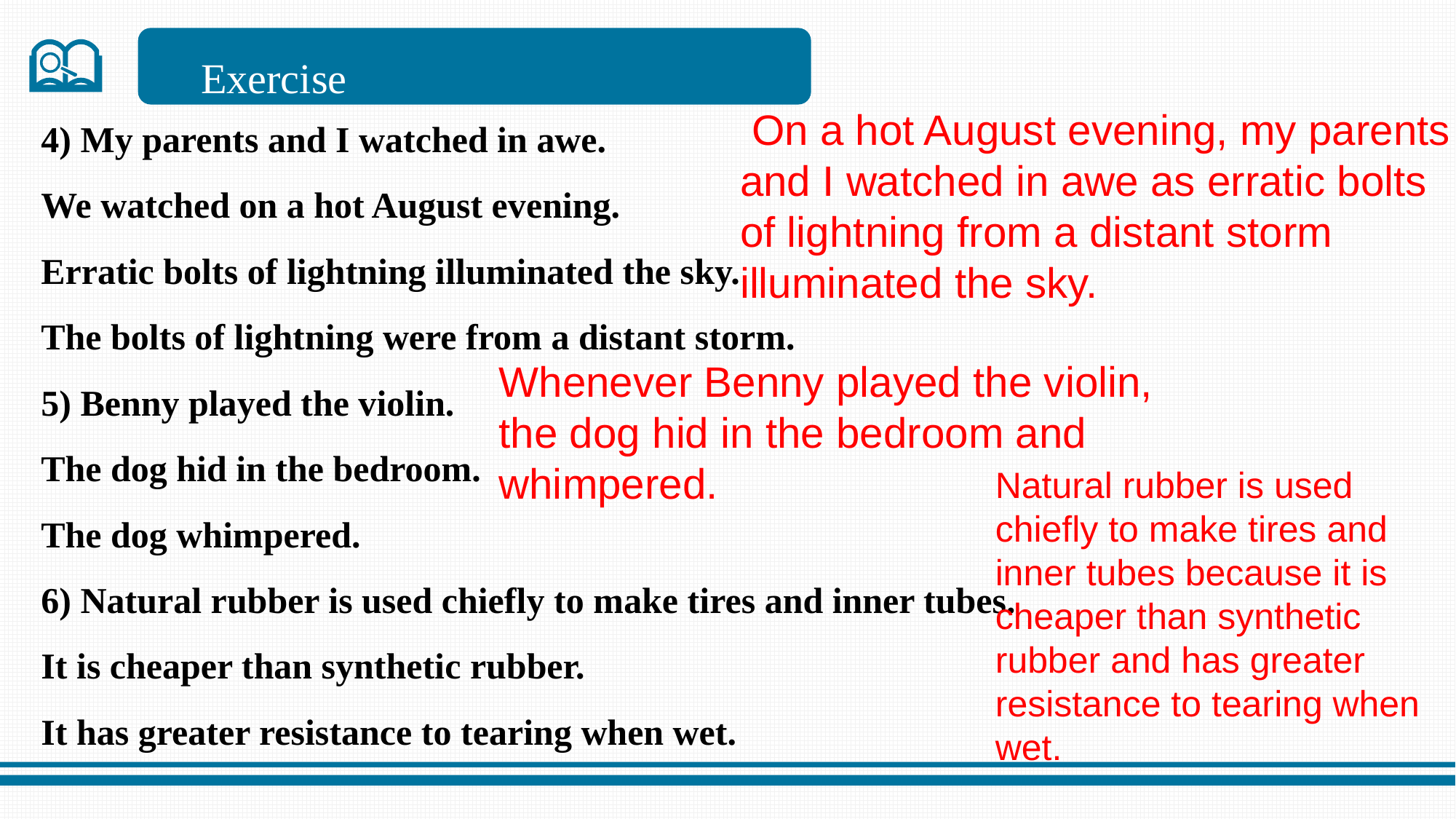

Exercise
4) My parents and I watched in awe.
We watched on a hot August evening.
Erratic bolts of lightning illuminated the sky.
The bolts of lightning were from a distant storm.
5) Benny played the violin.
The dog hid in the bedroom.
The dog whimpered.
6) Natural rubber is used chiefly to make tires and inner tubes.
It is cheaper than synthetic rubber.
It has greater resistance to tearing when wet.
 On a hot August evening, my parents and I watched in awe as erratic bolts of lightning from a distant storm illuminated the sky.
Whenever Benny played the violin, the dog hid in the bedroom and whimpered.
Natural rubber is used chiefly to make tires and inner tubes because it is cheaper than synthetic rubber and has greater resistance to tearing when wet.